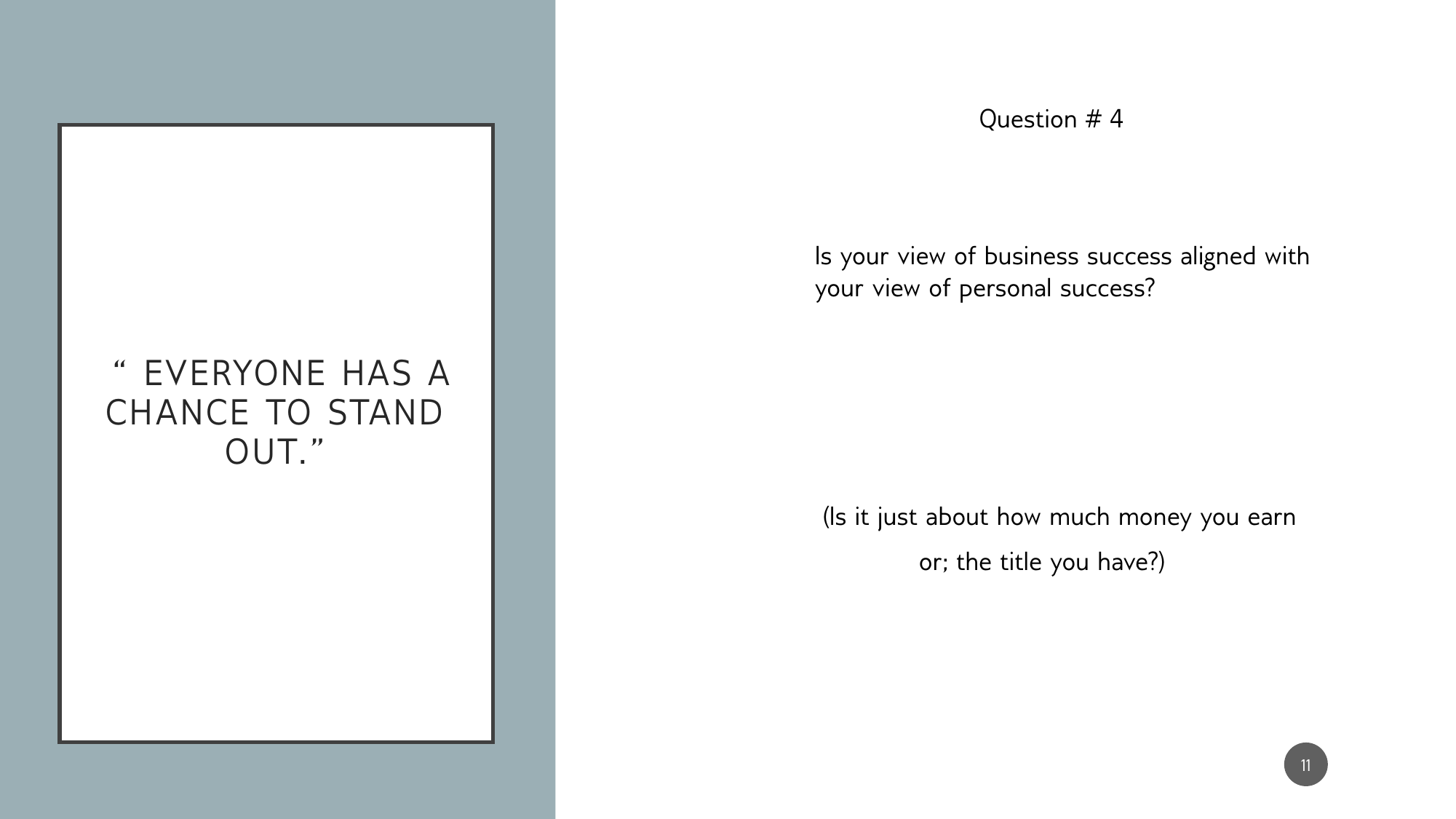

Question # 4

Is your view of business success aligned with your view of personal success?

 (Is it just about how much money you earn
             or; the title you have?)

# “ Everyone has a chance to stand out.”
11
Make an appointment at the Wasserman Career Center: www.nyu.edu/careerdevelopment